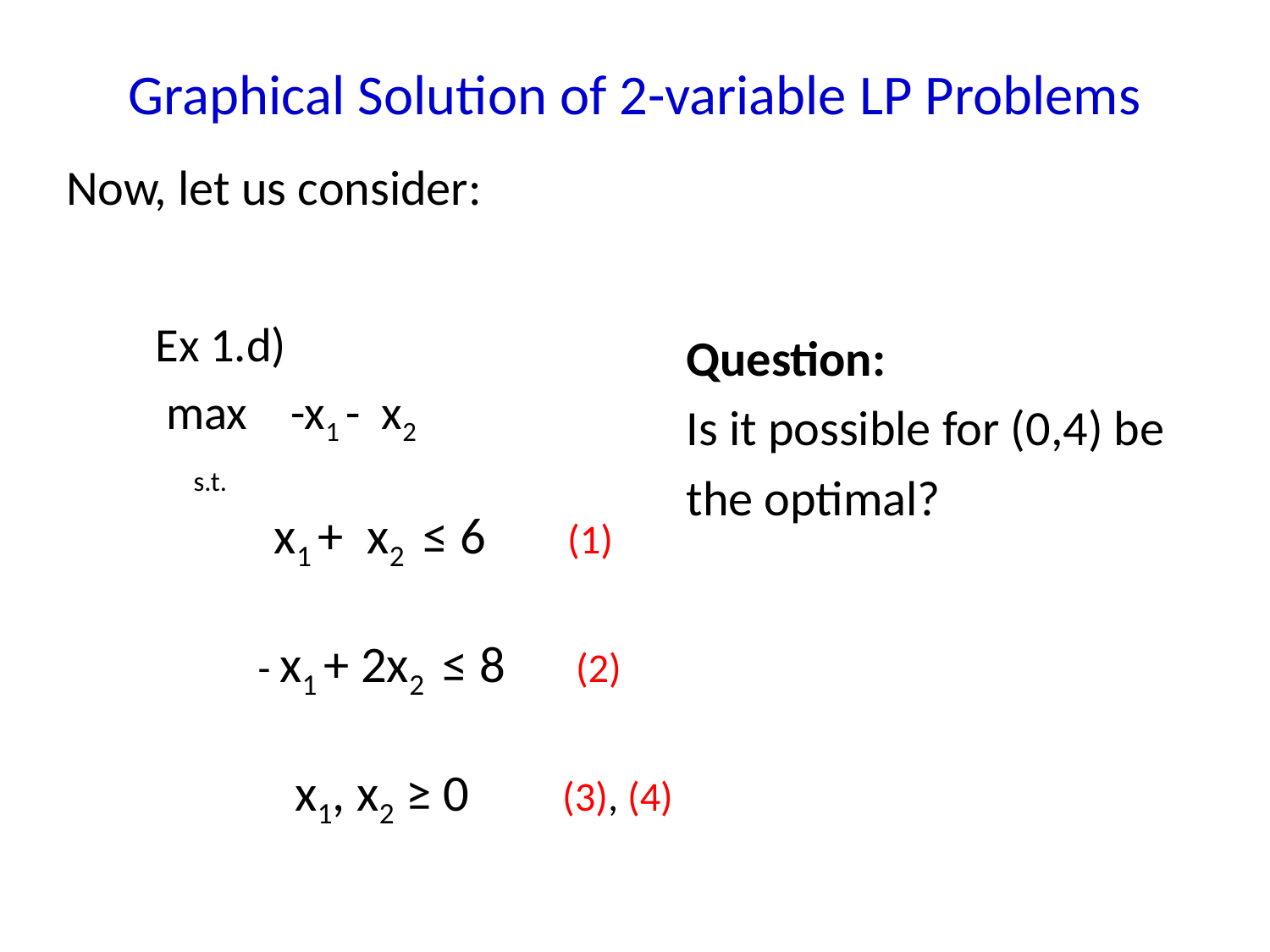

Graphical Solution of 2-variable LP Problems

Now, let us consider:

Ex 1.d)
 max    -x1 -  x2
      s.t.
           x1 +  x2  ≤ 6       (1)

           - x1 + 2x2  ≤ 8      (2)

               x1, x2 ≥ 0        (3), (4)

Question:
Is it possible for (0,4) be
the optimal?